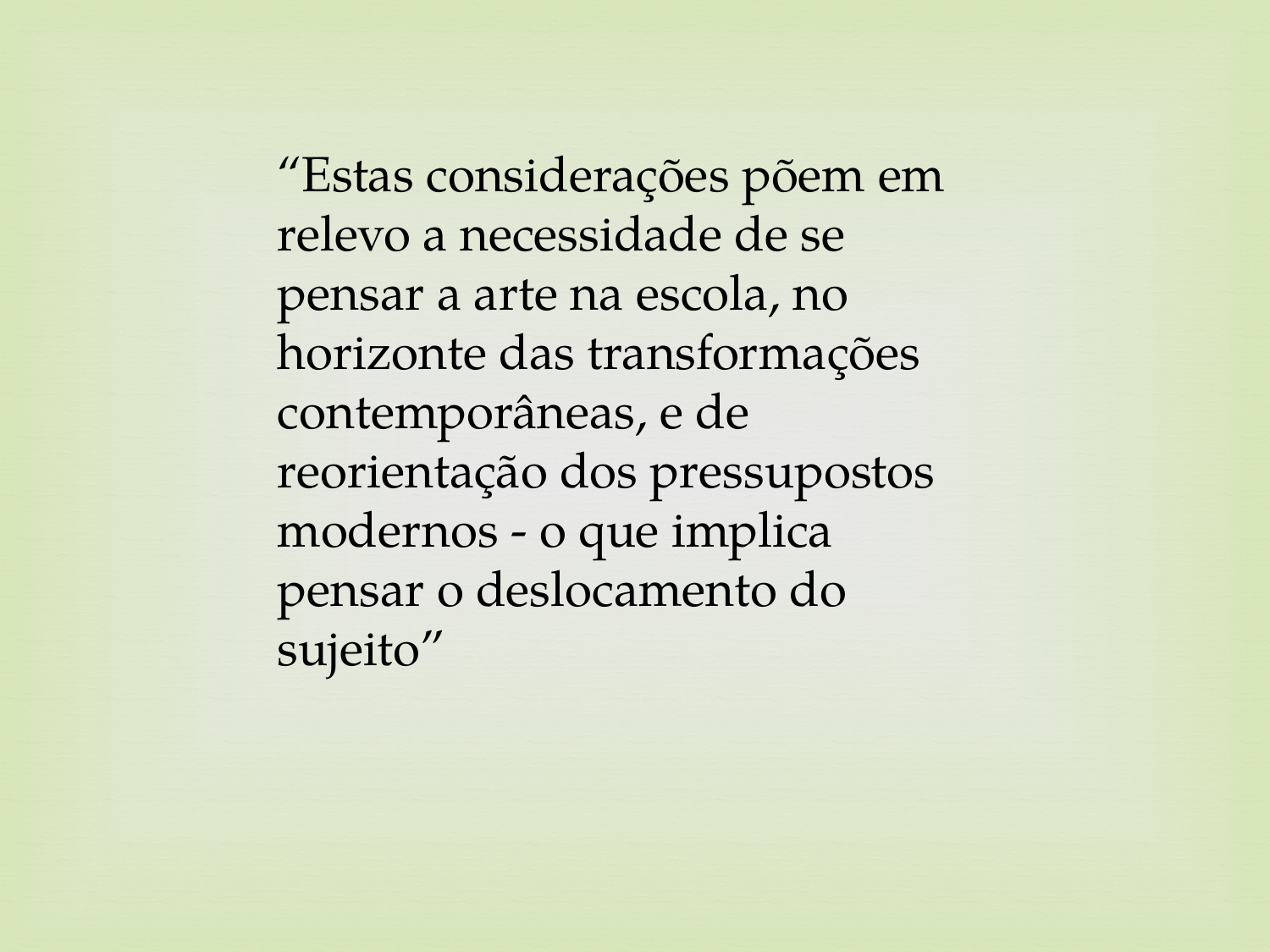

“Estas considerações põem em relevo a necessidade de se pensar a arte na escola, no horizonte das transformações contemporâneas, e de reorientação dos pressupostos modernos - o que implica pensar o deslocamento do sujeito”